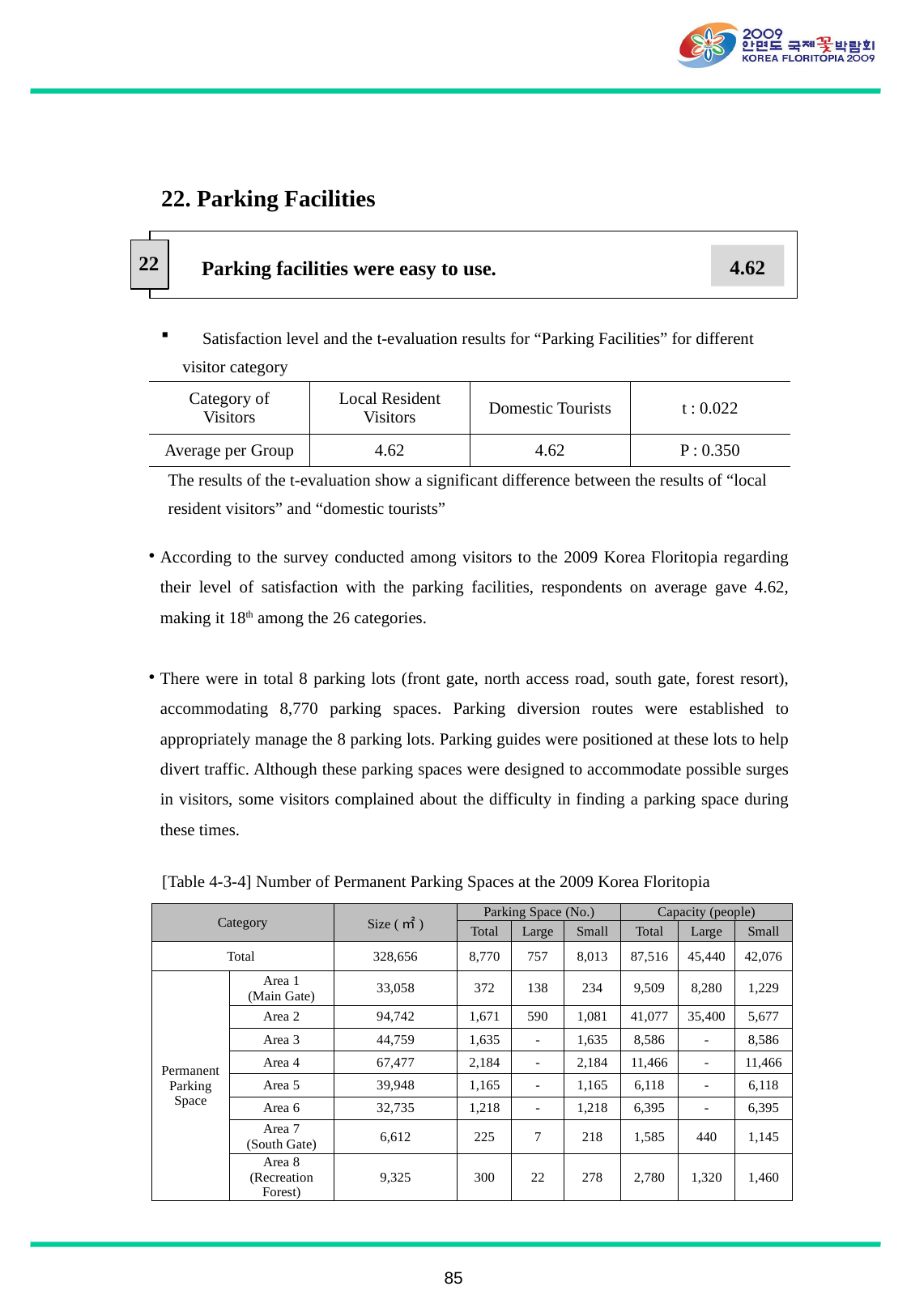

22. Parking Facilities

22

Parking facilities were easy to use.
4.62
   Satisfaction level and the t-evaluation results for “Parking Facilities” for different
     visitor category
| Category of Visitors | Local Resident Visitors | Domestic Tourists | t : 0.022 |
| --- | --- | --- | --- |
| Average per Group | 4.62 | 4.62 | P : 0.350 |
The results of the t-evaluation show a significant difference between the results of “local resident visitors” and “domestic tourists”
According to the survey conducted among visitors to the 2009 Korea Floritopia regarding their level of satisfaction with the parking facilities, respondents on average gave 4.62, making it 18th among the 26 categories.

There were in total 8 parking lots (front gate, north access road, south gate, forest resort), accommodating 8,770 parking spaces. Parking diversion routes were established to appropriately manage the 8 parking lots. Parking guides were positioned at these lots to help divert traffic. Although these parking spaces were designed to accommodate possible surges in visitors, some visitors complained about the difficulty in finding a parking space during these times.
[Table 4-3-4] Number of Permanent Parking Spaces at the 2009 Korea Floritopia
| Category |  | Size (㎡) | Parking Space (No.) |  |  | Capacity (people) |  |  |
| --- | --- | --- | --- | --- | --- | --- | --- | --- |
|  |  |  | Total | Large | Small | Total | Large | Small |
| Total |  | 328,656 | 8,770 | 757 | 8,013 | 87,516 | 45,440 | 42,076 |
| Permanent Parking Space | Area 1 (Main Gate) | 33,058 | 372 | 138 | 234 | 9,509 | 8,280 | 1,229 |
|  | Area 2 | 94,742 | 1,671 | 590 | 1,081 | 41,077 | 35,400 | 5,677 |
|  | Area 3 | 44,759 | 1,635 | - | 1,635 | 8,586 | - | 8,586 |
|  | Area 4 | 67,477 | 2,184 | - | 2,184 | 11,466 | - | 11,466 |
|  | Area 5 | 39,948 | 1,165 | - | 1,165 | 6,118 | - | 6,118 |
|  | Area 6 | 32,735 | 1,218 | - | 1,218 | 6,395 | - | 6,395 |
|  | Area 7 (South Gate) | 6,612 | 225 | 7 | 218 | 1,585 | 440 | 1,145 |
|  | Area 8 (Recreation Forest) | 9,325 | 300 | 22 | 278 | 2,780 | 1,320 | 1,460 |
85